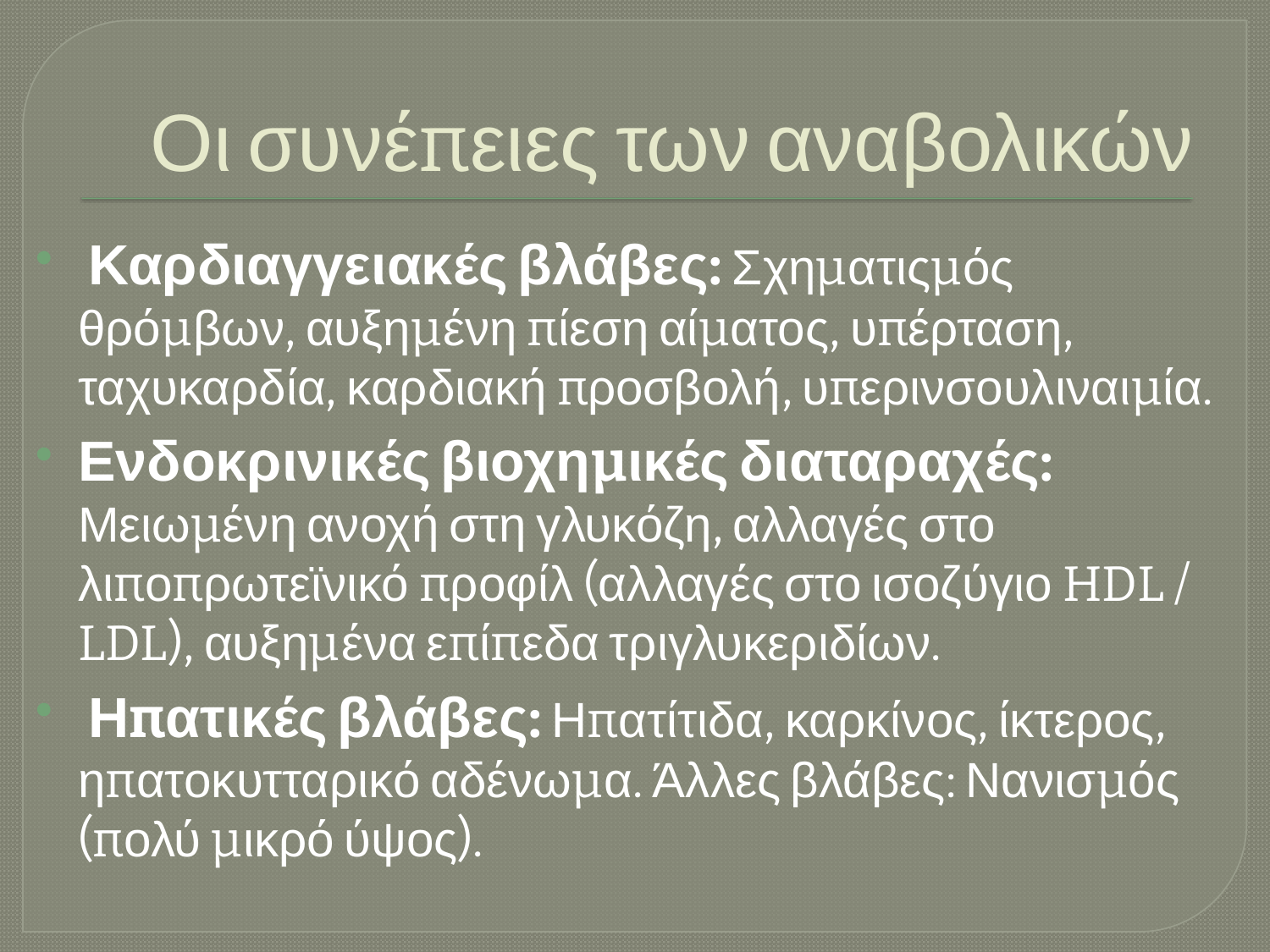

# Οι συνέπειες των αναβολικών
 Καρδιαγγειακές βλάβες: Σχηματιςμός θρόμβων, αυξημένη πίεση αίματος, υπέρταση, ταχυκαρδία, καρδιακή προσβολή, υπερινσουλιναιμία.
Ενδοκρινικές βιοχημικές διαταραχές: Μειωμένη ανοχή στη γλυκόζη, αλλαγές στο λιποπρωτεϊνικό προφίλ (αλλαγές στο ισοζύγιο HDL / LDL), αυξημένα επίπεδα τριγλυκεριδίων.
 Ηπατικές βλάβες: Ηπατίτιδα, καρκίνος, ίκτερος, ηπατοκυτταρικό αδένωμα. Άλλες βλάβες: Νανισμός (πολύ μικρό ύψος).